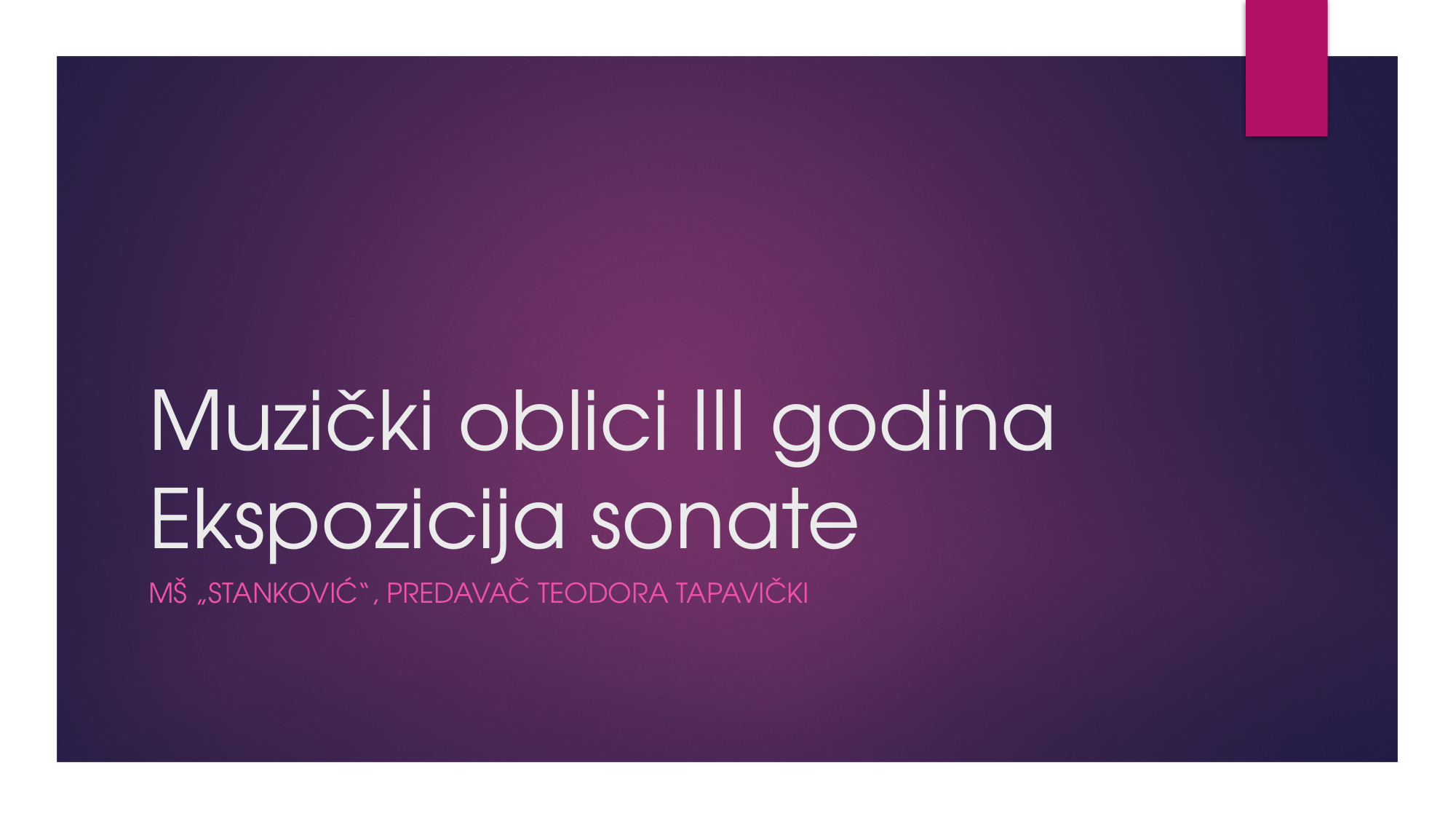

# Muzički oblici III godina Ekspozicija sonate
Mš „stanković“, predavač Teodora Tapavički